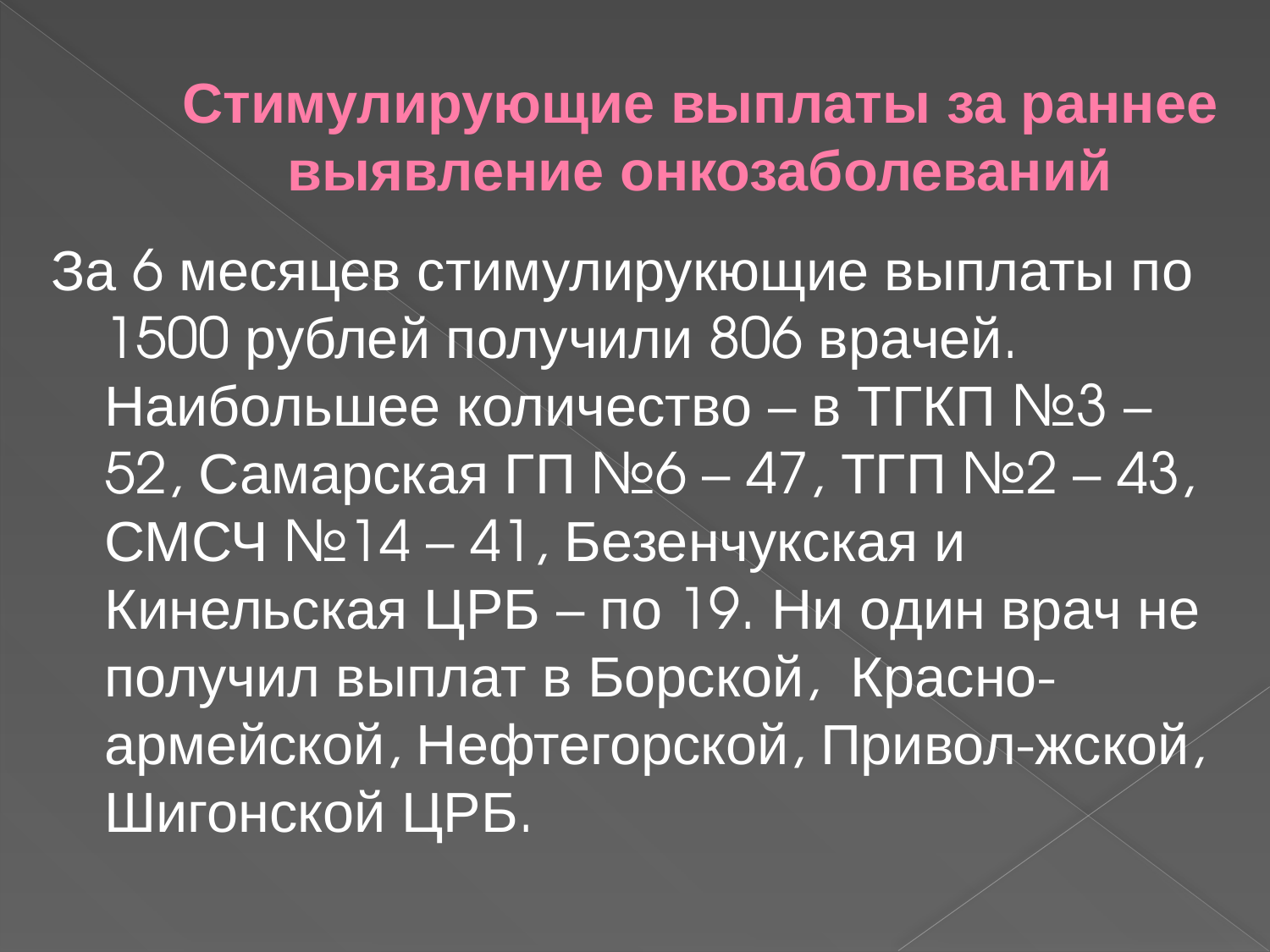

# Стимулирующие выплаты за раннее выявление онкозаболеваний
За 6 месяцев стимулирукющие выплаты по 1500 рублей получили 806 врачей. Наибольшее количество – в ТГКП №3 – 52, Самарская ГП №6 – 47, ТГП №2 – 43, СМСЧ №14 – 41, Безенчукская и Кинельская ЦРБ – по 19. Ни один врач не получил выплат в Борской,  Красно-армейской, Нефтегорской, Привол-жской, Шигонской ЦРБ.